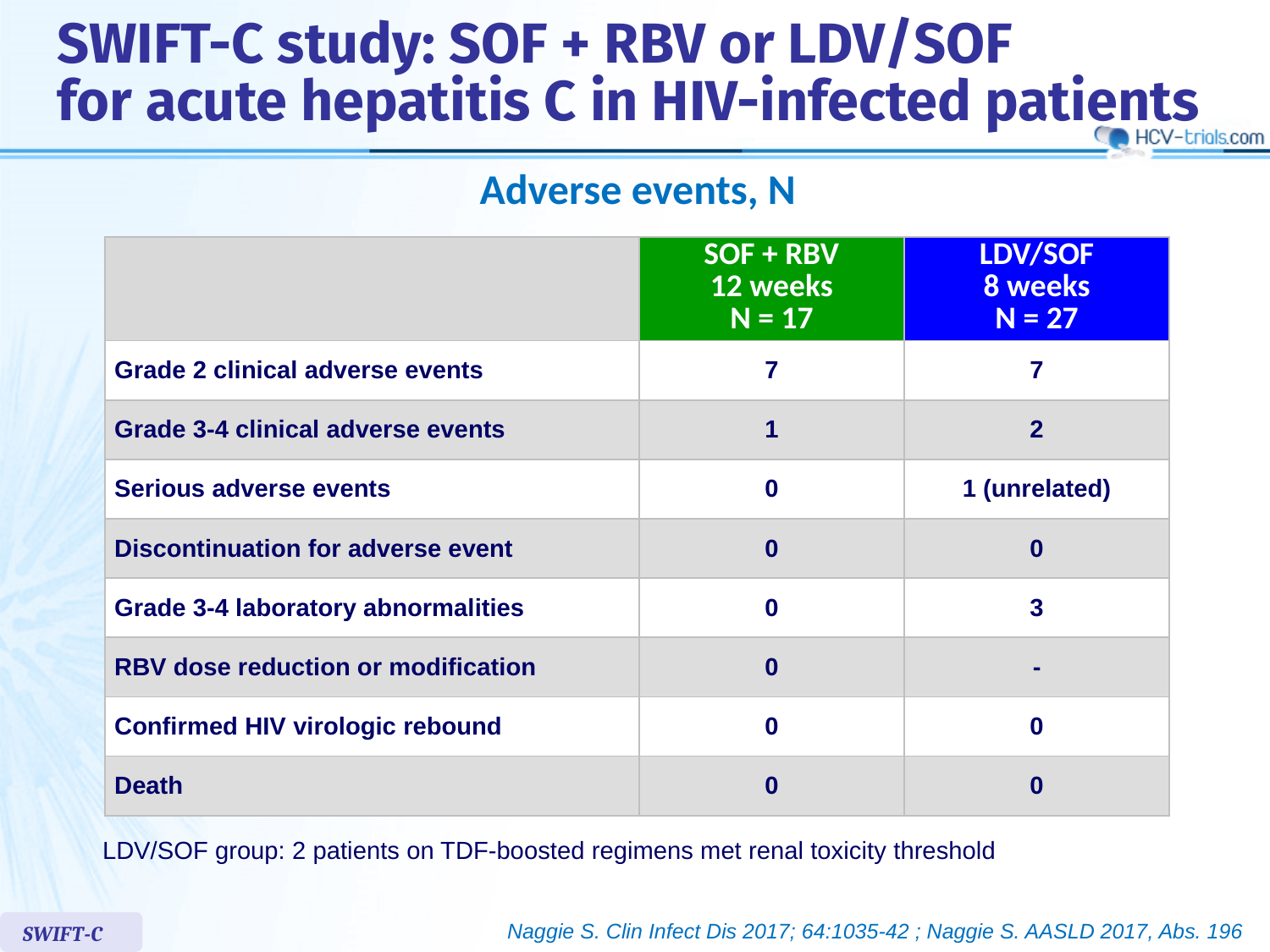

SWIFT-C study: SOF + RBV or LDV/SOF
for acute hepatitis C in HIV-infected patients
Adverse events, N
|  | SOF + RBV 12 weeks N = 17 | LDV/SOF 8 weeks N = 27 |
| --- | --- | --- |
| Grade 2 clinical adverse events | 7 | 7 |
| Grade 3-4 clinical adverse events | 1 | 2 |
| Serious adverse events | 0 | 1 (unrelated) |
| Discontinuation for adverse event | 0 | 0 |
| Grade 3-4 laboratory abnormalities | 0 | 3 |
| RBV dose reduction or modification | 0 | - |
| Confirmed HIV virologic rebound | 0 | 0 |
| Death | 0 | 0 |
LDV/SOF group: 2 patients on TDF-boosted regimens met renal toxicity threshold
Naggie S. Clin Infect Dis 2017; 64:1035-42 ; Naggie S. AASLD 2017, Abs. 196

SWIFT-C